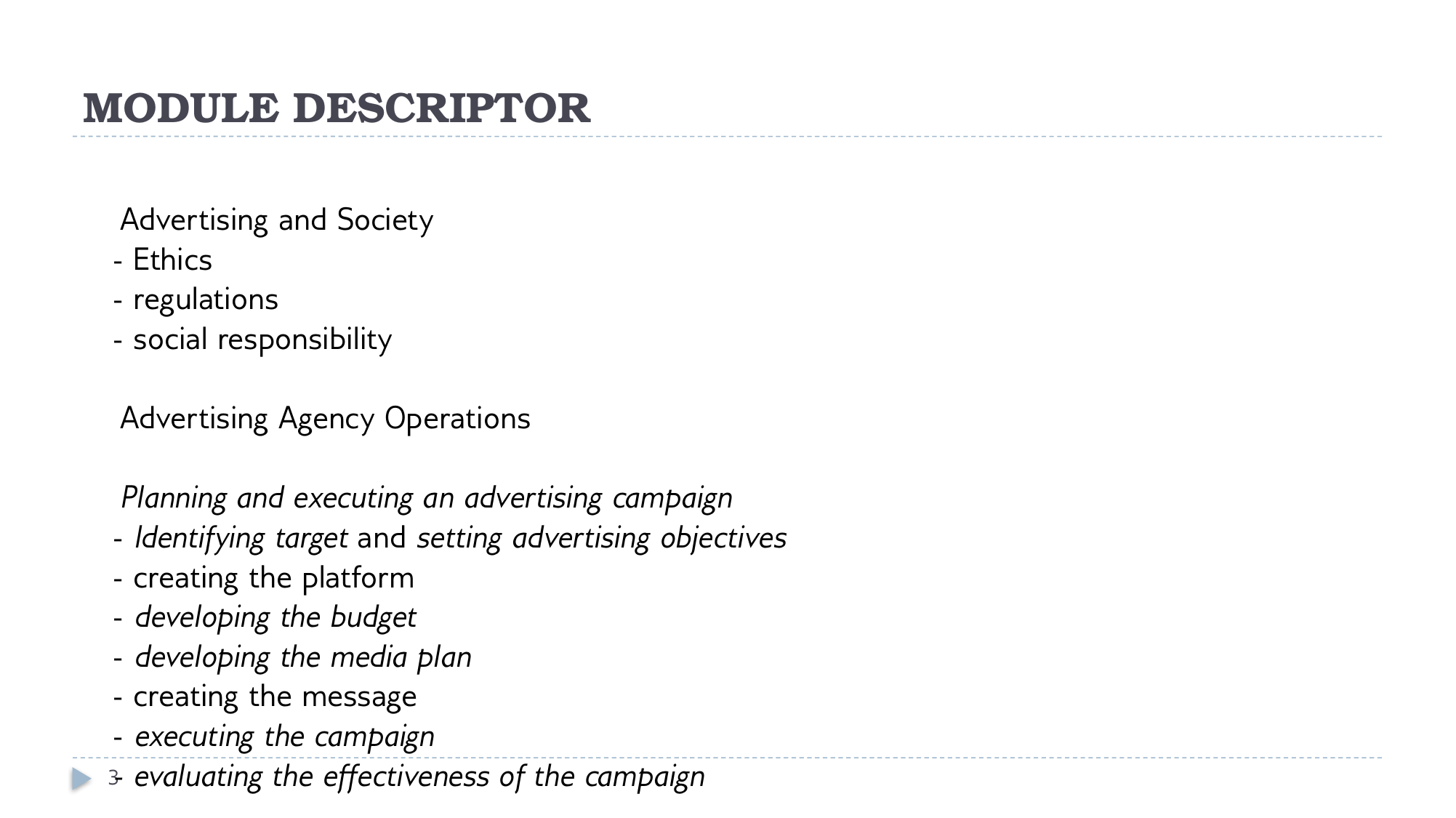

# MODULE DESCRIPTOR
	Advertising and Society
   - Ethics
   - regulations
   - social responsibility

	Advertising Agency Operations

	Planning and executing an advertising campaign
   - Identifying target and setting advertising objectives
   - creating the platform
   - developing the budget
   - developing the media plan
   - creating the message
   - executing the campaign
   - evaluating the effectiveness of the campaign
3